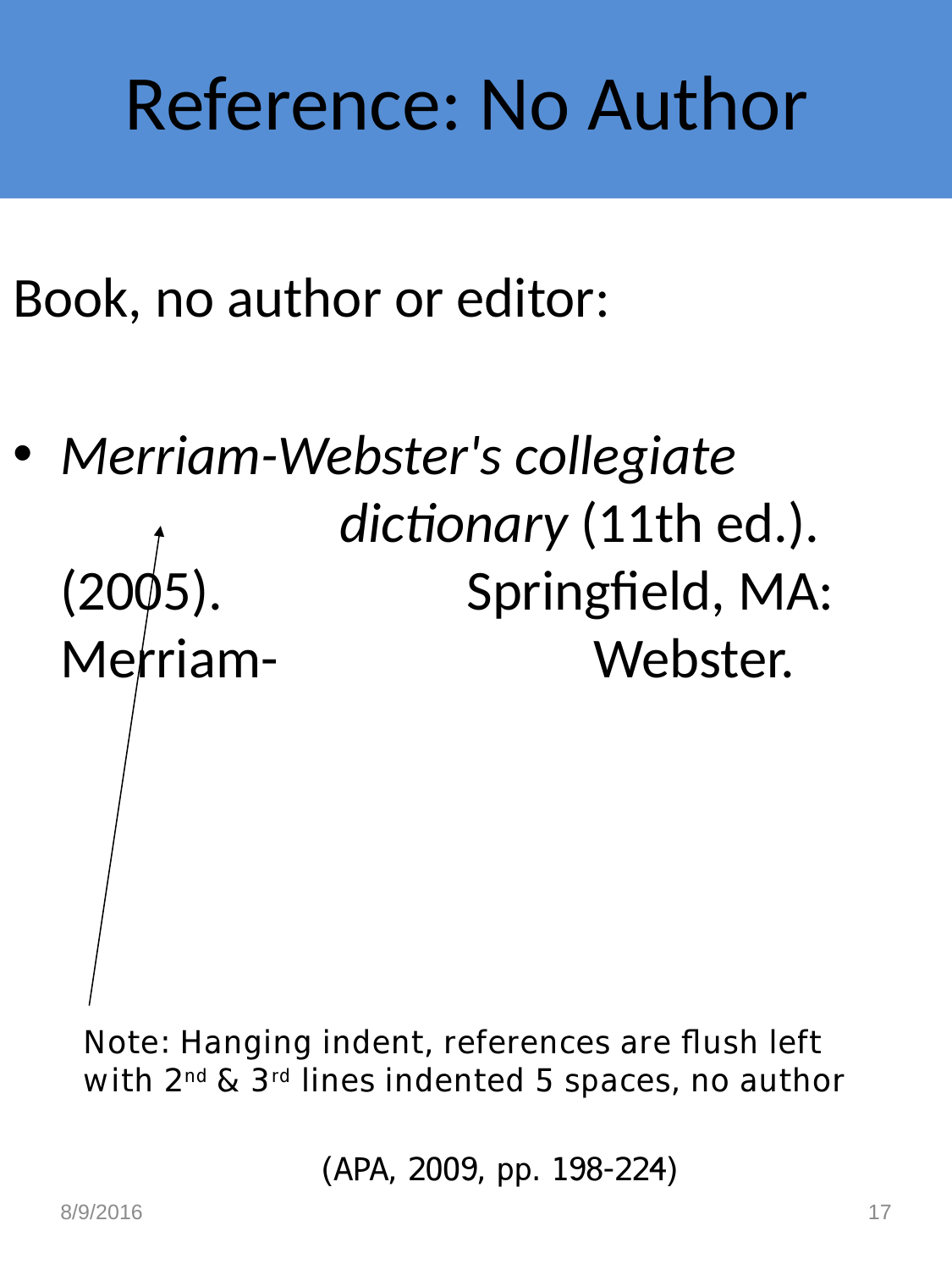

# Reference: No Author
Book, no author or editor:

Merriam-Webster's collegiate 	 	 	  dictionary (11th ed.). (2005). 	 	  Springfield, MA: Merriam-		  	  Webster.

Note: Hanging indent, references are flush left with 2nd & 3rd  lines indented 5 spaces, no author
(APA, 2009, pp. 198-224)
8/9/2016
17